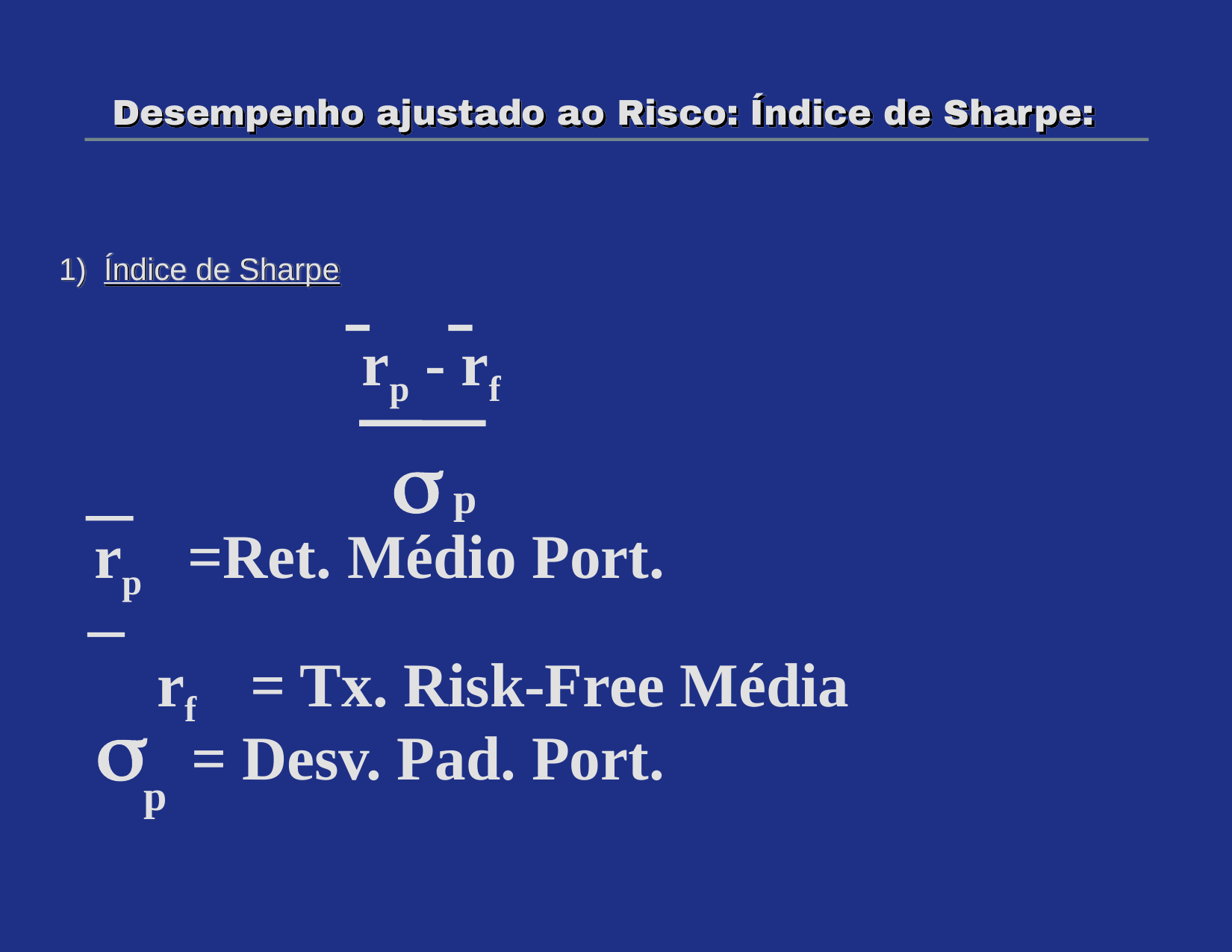

# Desempenho ajustado ao Risco: Índice de Sharpe:
1)  Índice de Sharpe
rp - rf

σ
p
rp 	=Ret. Médio Port.

rf 	= Tx. Risk-Free Média

= Desv. Pad. Port.
p

σ